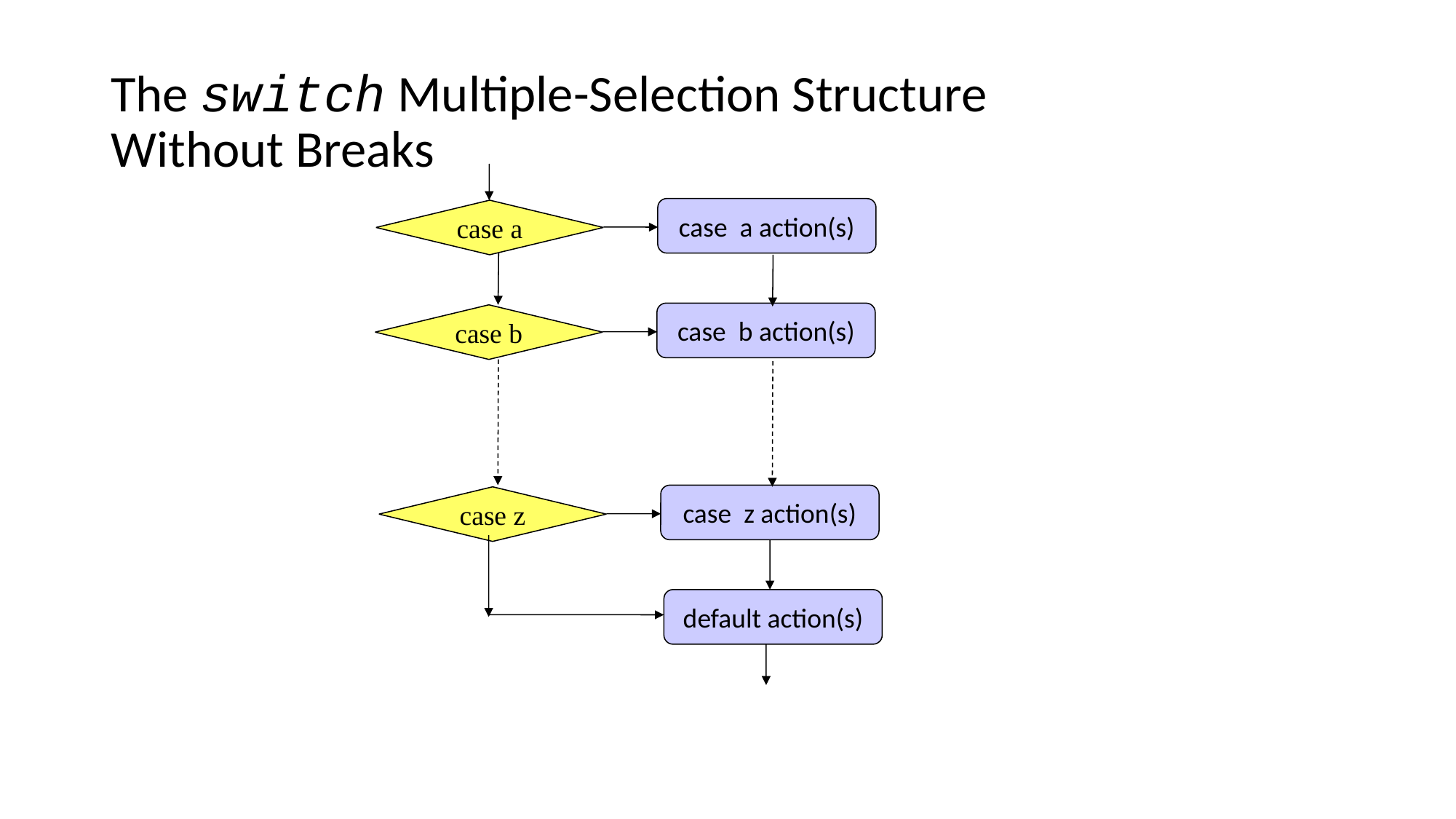

# The switch Multiple-Selection Structure Without Breaks

case  a action(s)
case a

case  b action(s)
case b

case  z action(s)
case z

default action(s)